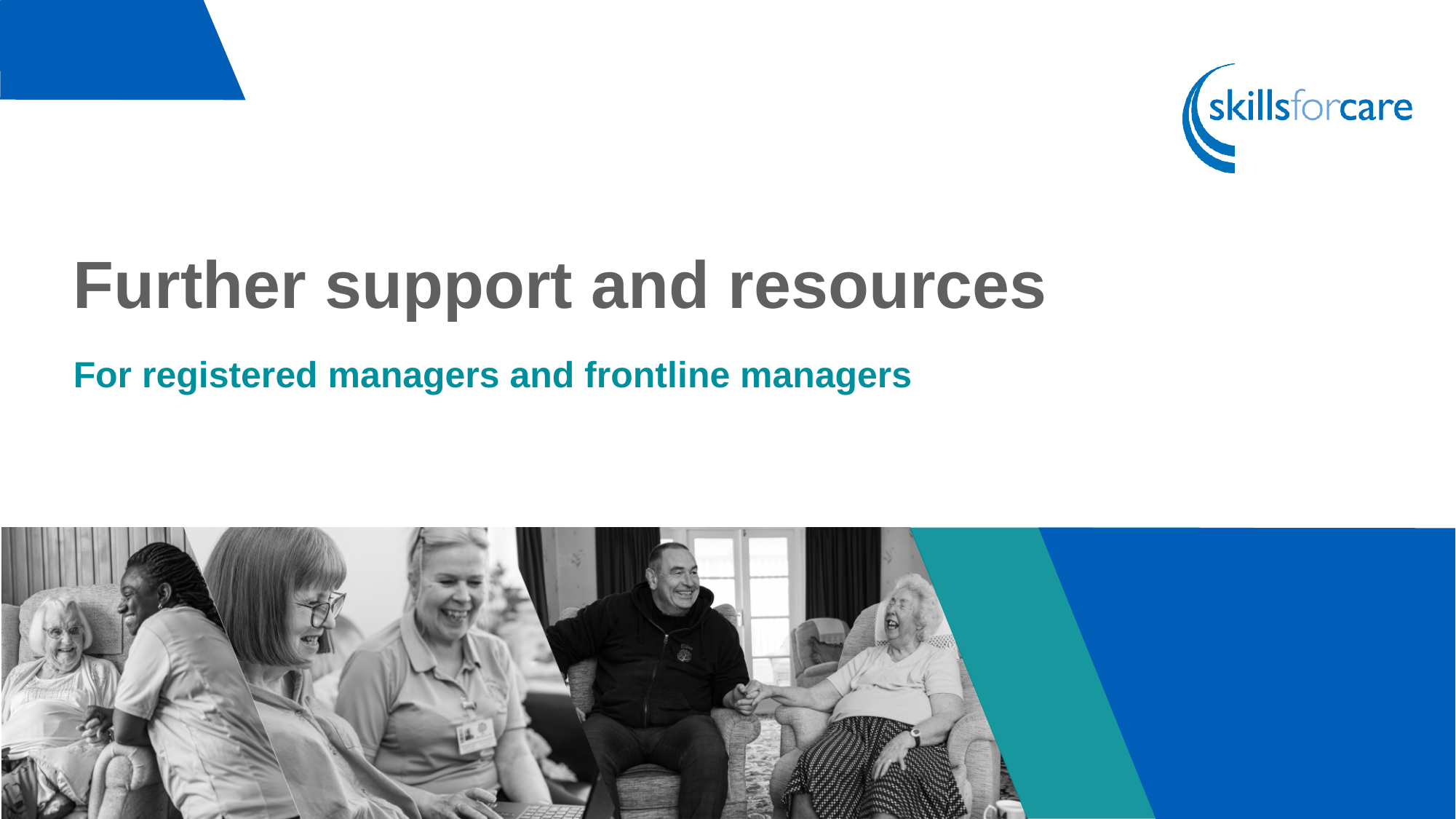

# Further support and resources
For registered managers and frontline managers